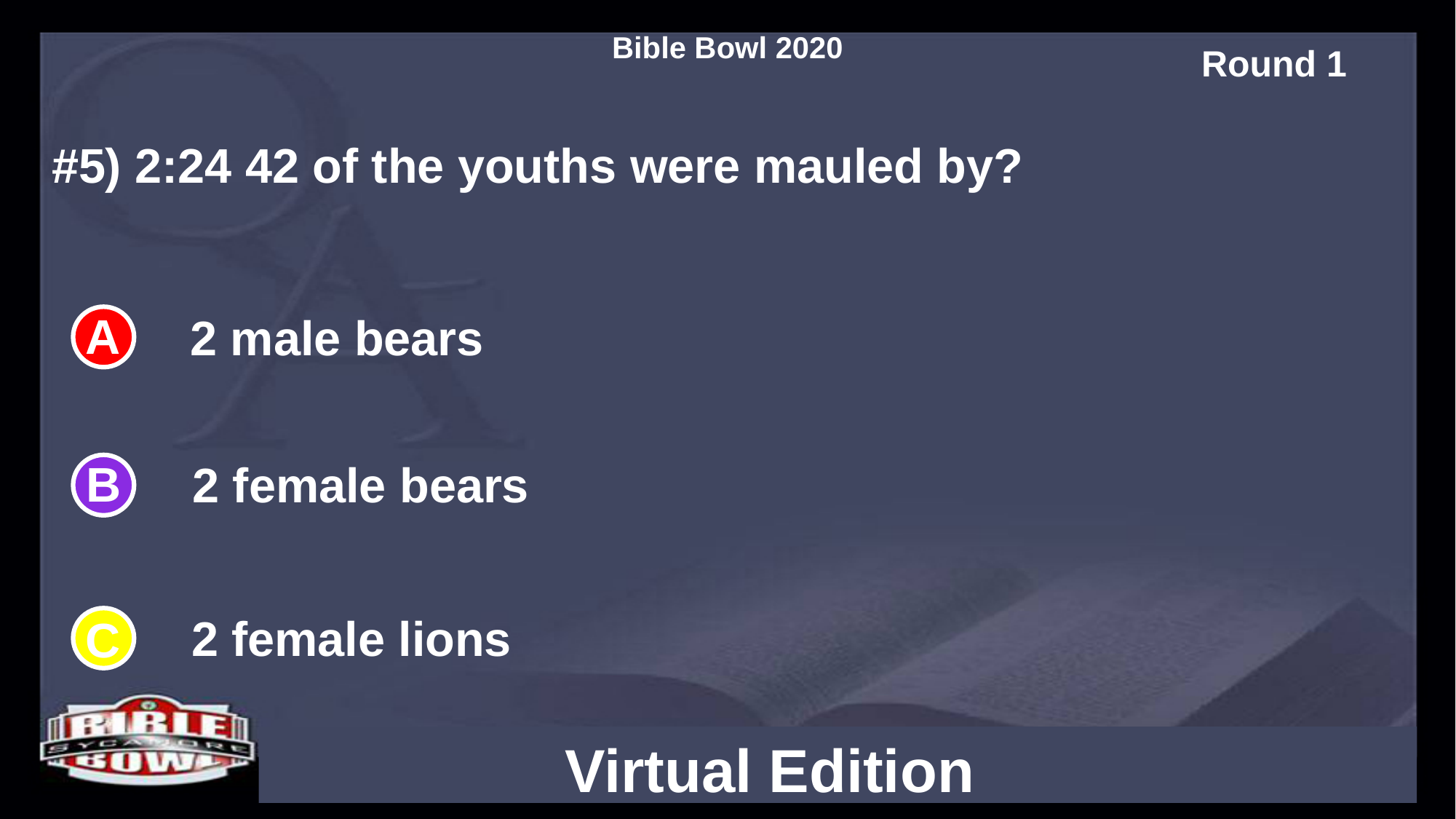

#5) 2:24 42 of the youths were mauled by?
2 male bears
2 female bears
2 female lions